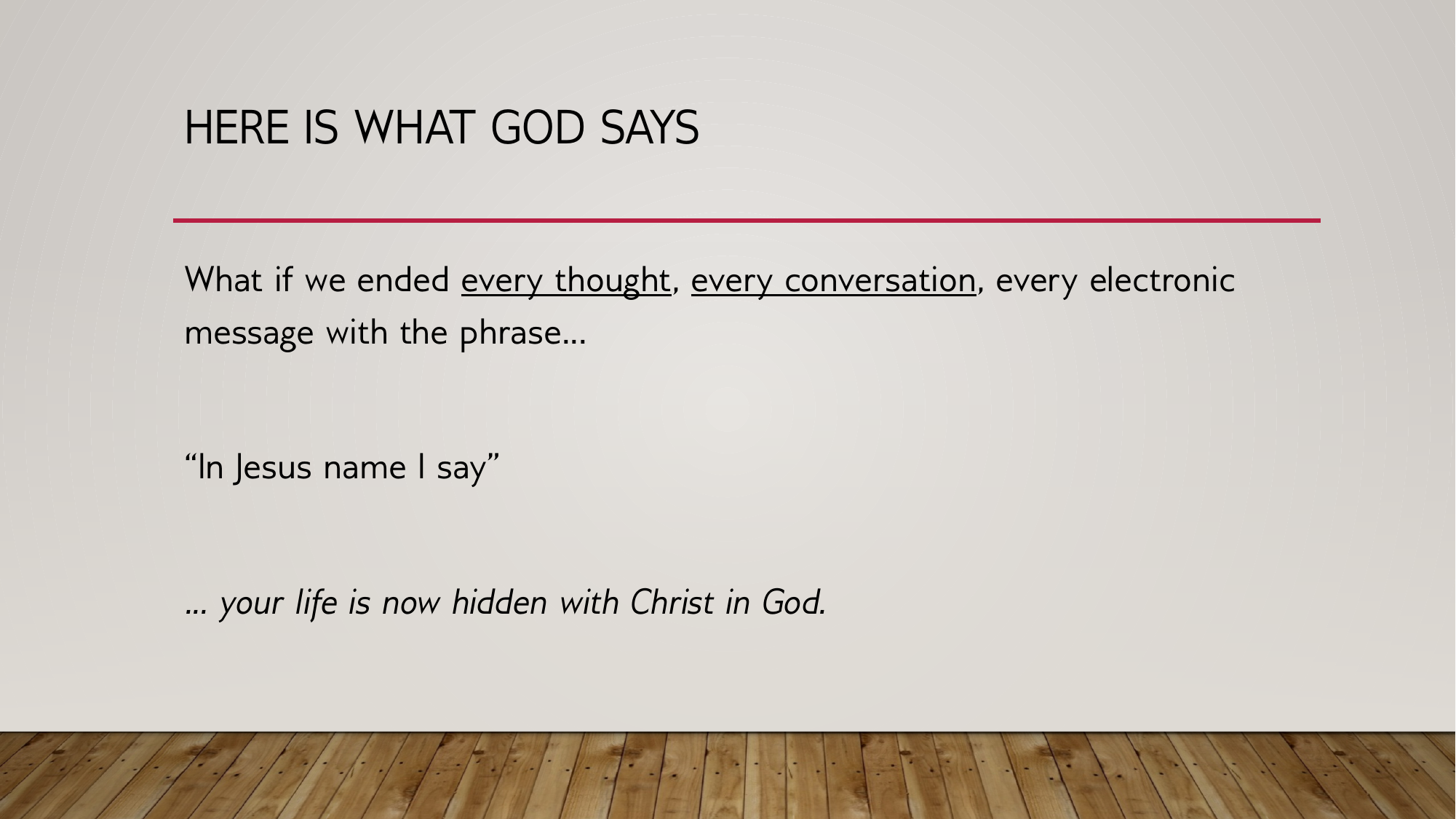

# Here is what god says
What if we ended every thought, every conversation, every electronic message with the phrase...

“In Jesus name I say”

... your life is now hidden with Christ in God.